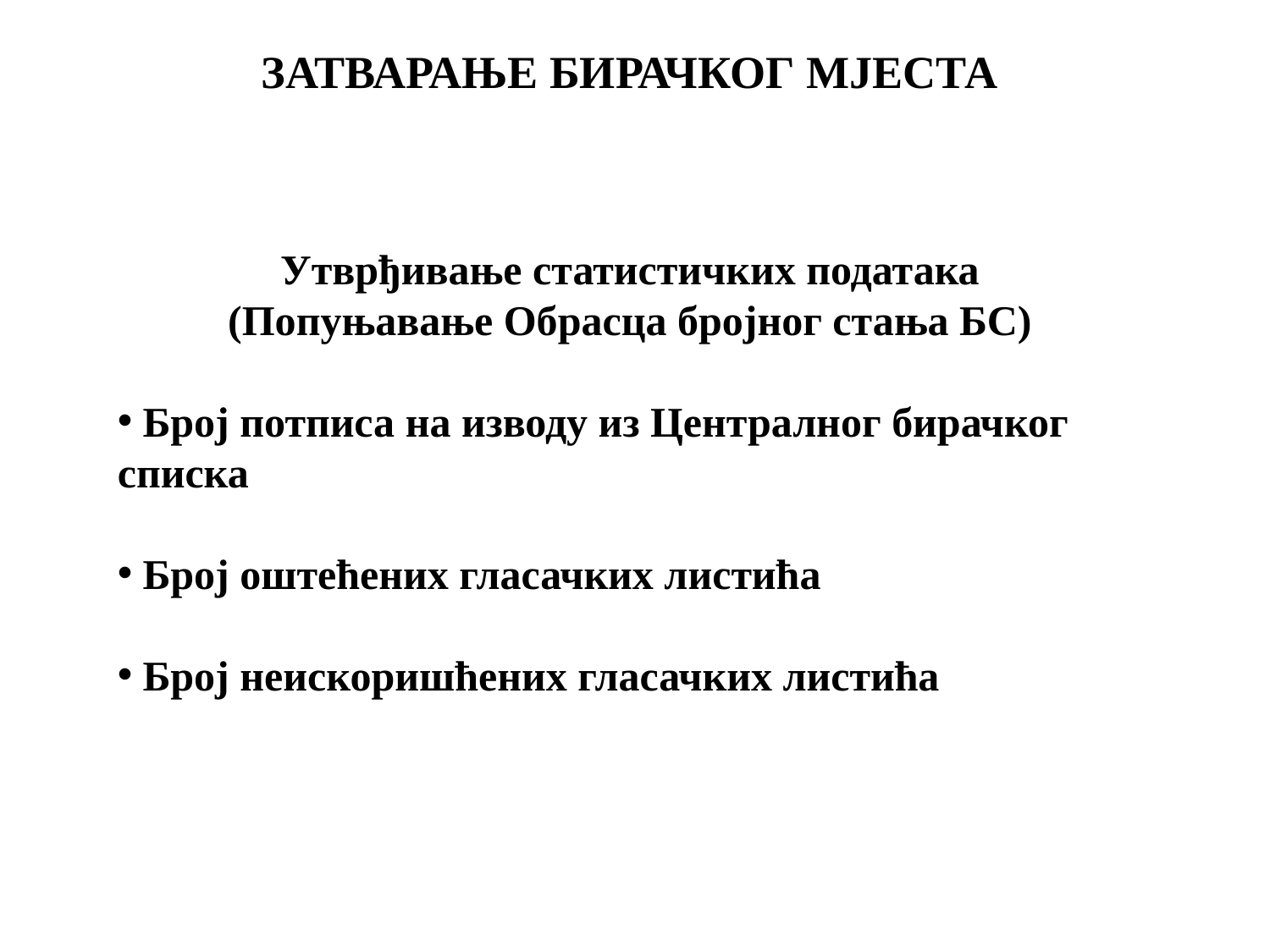

ЗАТВАРАЊЕ БИРАЧКОГ МЈЕСТА
Утврђивање статистичких података
(Попуњавање Обрасца бројног стања БС)

 Број потписа на изводу из Централног бирачког списка

 Број оштећених гласачких листића

 Број неискоришћених гласачких листића